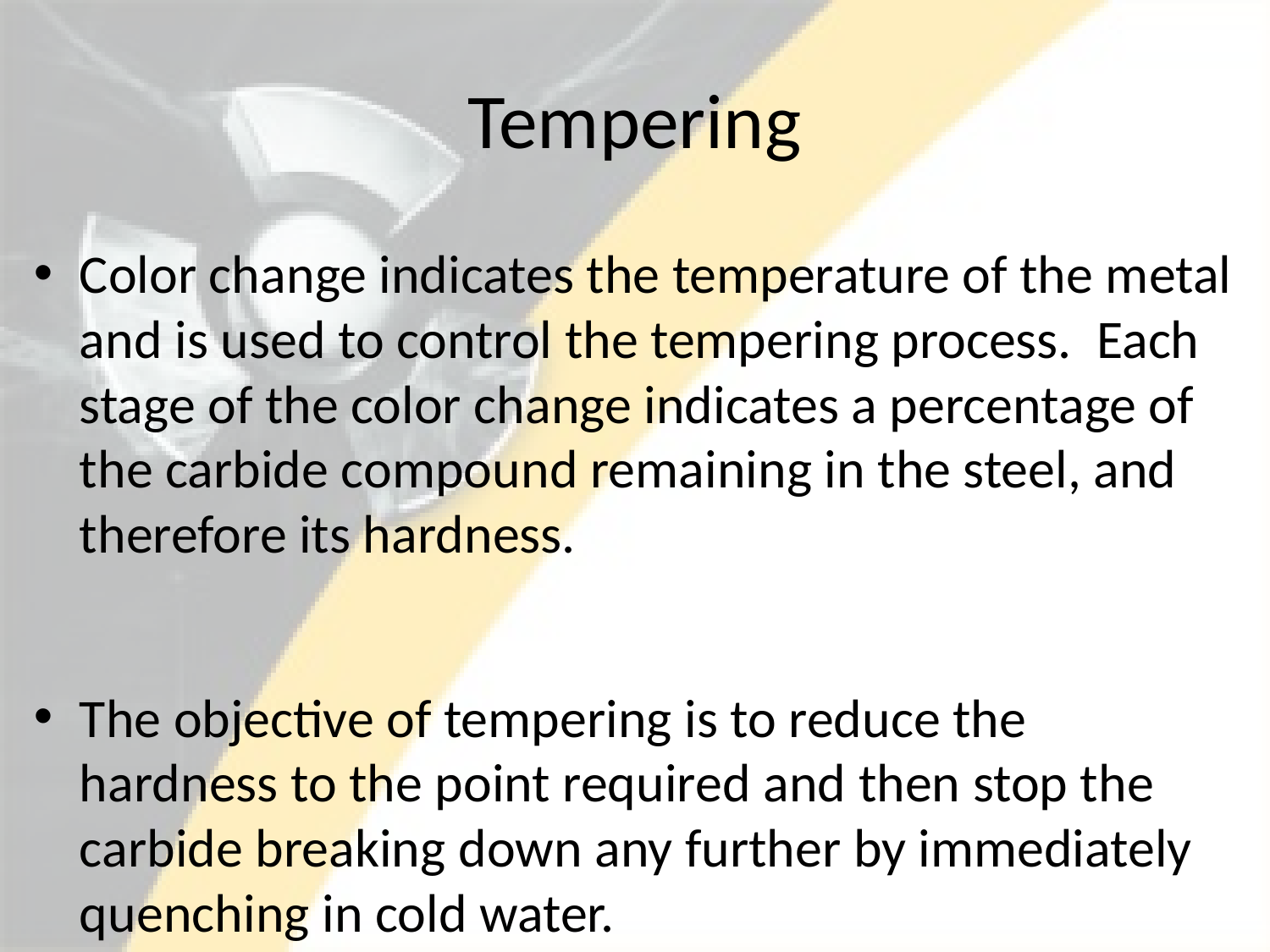

# Tempering
Color change indicates the temperature of the metal and is used to control the tempering process.  Each stage of the color change indicates a percentage of the carbide compound remaining in the steel, and therefore its hardness.

The objective of tempering is to reduce the hardness to the point required and then stop the carbide breaking down any further by immediately quenching in cold water.